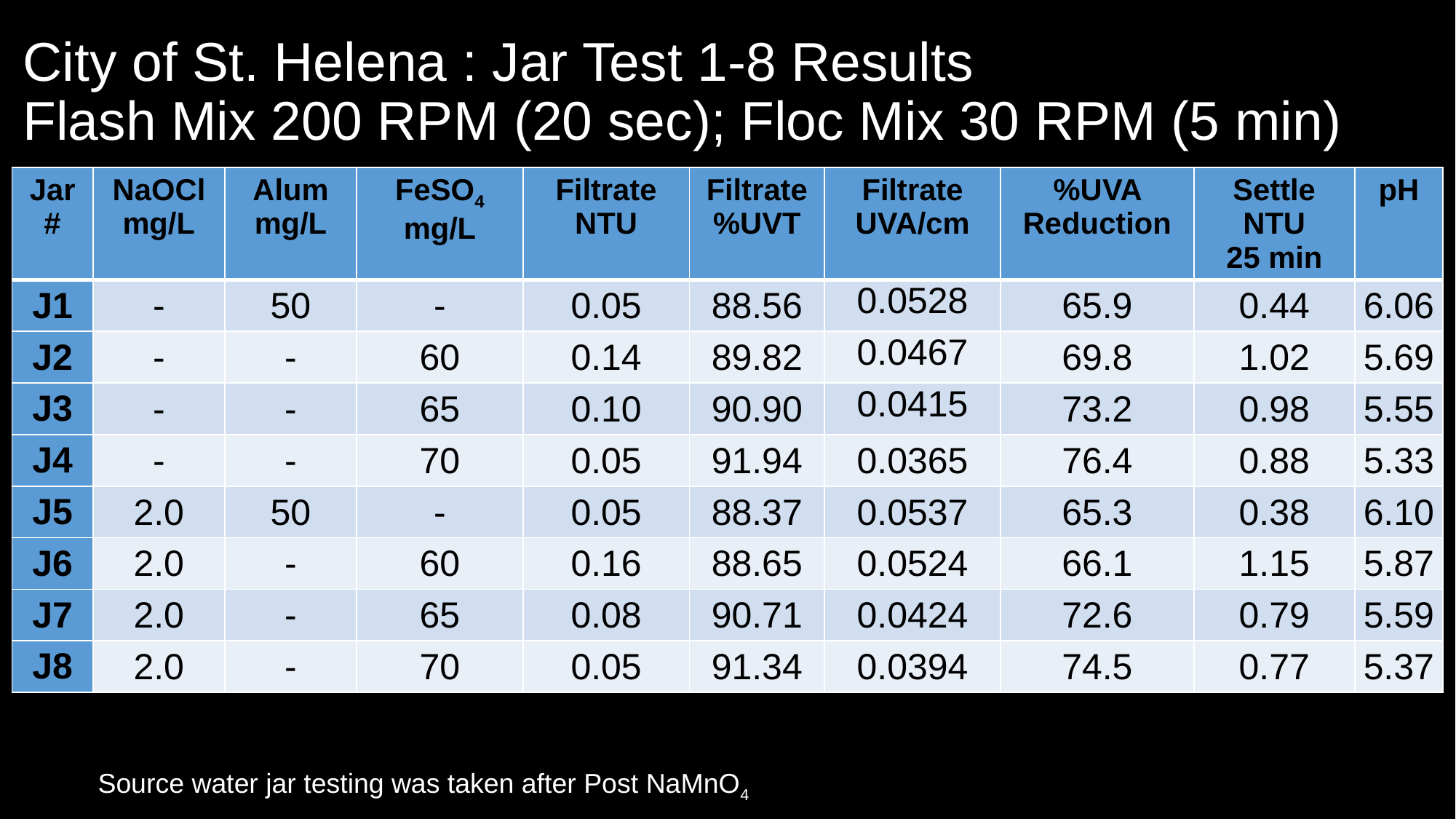

# City of St. Helena : Jar Test 1-8 Results Flash Mix 200 RPM (20 sec); Floc Mix 30 RPM (5 min)
| Jar # | NaOCl mg/L | Alum mg/L | FeSO4 mg/L | Filtrate NTU | Filtrate %UVT | Filtrate UVA/cm | %UVA Reduction | Settle NTU 25 min | pH |
| --- | --- | --- | --- | --- | --- | --- | --- | --- | --- |
| J1 | - | 50 | - | 0.05 | 88.56 | 0.0528 | 65.9 | 0.44 | 6.06 |
| J2 | - | - | 60 | 0.14 | 89.82 | 0.0467 | 69.8 | 1.02 | 5.69 |
| J3 | - | - | 65 | 0.10 | 90.90 | 0.0415 | 73.2 | 0.98 | 5.55 |
| J4 | - | - | 70 | 0.05 | 91.94 | 0.0365 | 76.4 | 0.88 | 5.33 |
| J5 | 2.0 | 50 | - | 0.05 | 88.37 | 0.0537 | 65.3 | 0.38 | 6.10 |
| J6 | 2.0 | - | 60 | 0.16 | 88.65 | 0.0524 | 66.1 | 1.15 | 5.87 |
| J7 | 2.0 | - | 65 | 0.08 | 90.71 | 0.0424 | 72.6 | 0.79 | 5.59 |
| J8 | 2.0 | - | 70 | 0.05 | 91.34 | 0.0394 | 74.5 | 0.77 | 5.37 |
Source water jar testing was taken after Post NaMnO4